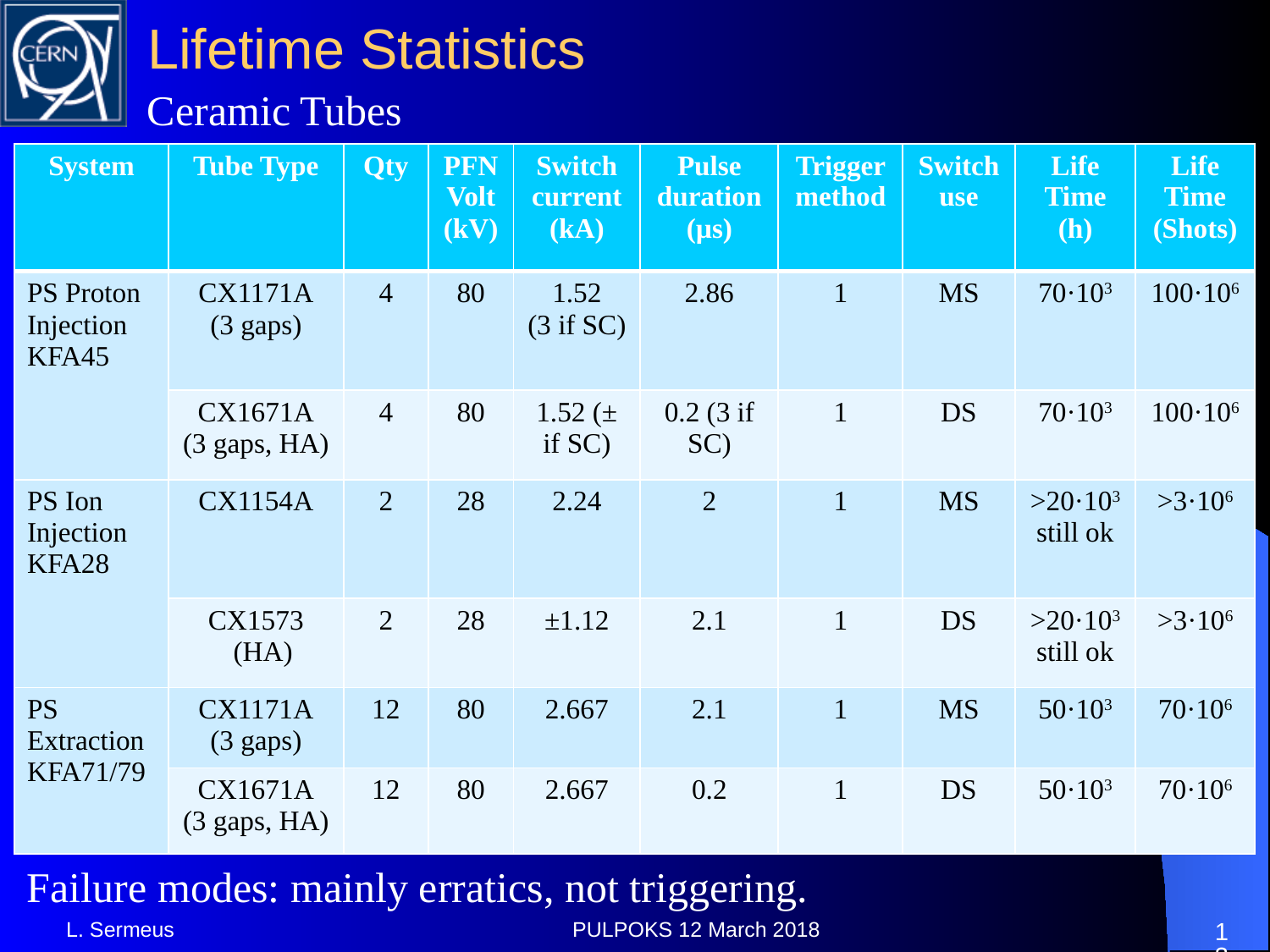

# Lifetime Statistics
Ceramic Tubes
| System | Tube Type | Qty | PFN Volt (kV) | Switch current (kA) | Pulse duration (µs) | Trigger method | Switch use | Life Time (h) | Life Time (Shots) |
| --- | --- | --- | --- | --- | --- | --- | --- | --- | --- |
| PS Proton Injection KFA45 | CX1171A (3 gaps) | 4 | 80 | 1.52 (3 if SC) | 2.86 | 1 | MS | 70·103 | 100·106 |
|  | CX1671A (3 gaps, HA) | 4 | 80 | 1.52 (± if SC) | 0.2 (3 if SC) | 1 | DS | 70·103 | 100·106 |
| PS Ion Injection KFA28 | CX1154A | 2 | 28 | 2.24 | 2 | 1 | MS | >20·103 still ok | >3·106 |
|  | CX1573 (HA) | 2 | 28 | ±1.12 | 2.1 | 1 | DS | >20·103 still ok | >3·106 |
| PS Extraction KFA71/79 | CX1171A (3 gaps) | 12 | 80 | 2.667 | 2.1 | 1 | MS | 50·103 | 70·106 |
|  | CX1671A (3 gaps, HA) | 12 | 80 | 2.667 | 0.2 | 1 | DS | 50·103 | 70·106 |
Failure modes: mainly erratics, not triggering.
L. Sermeus
PULPOKS 12 March 2018
13